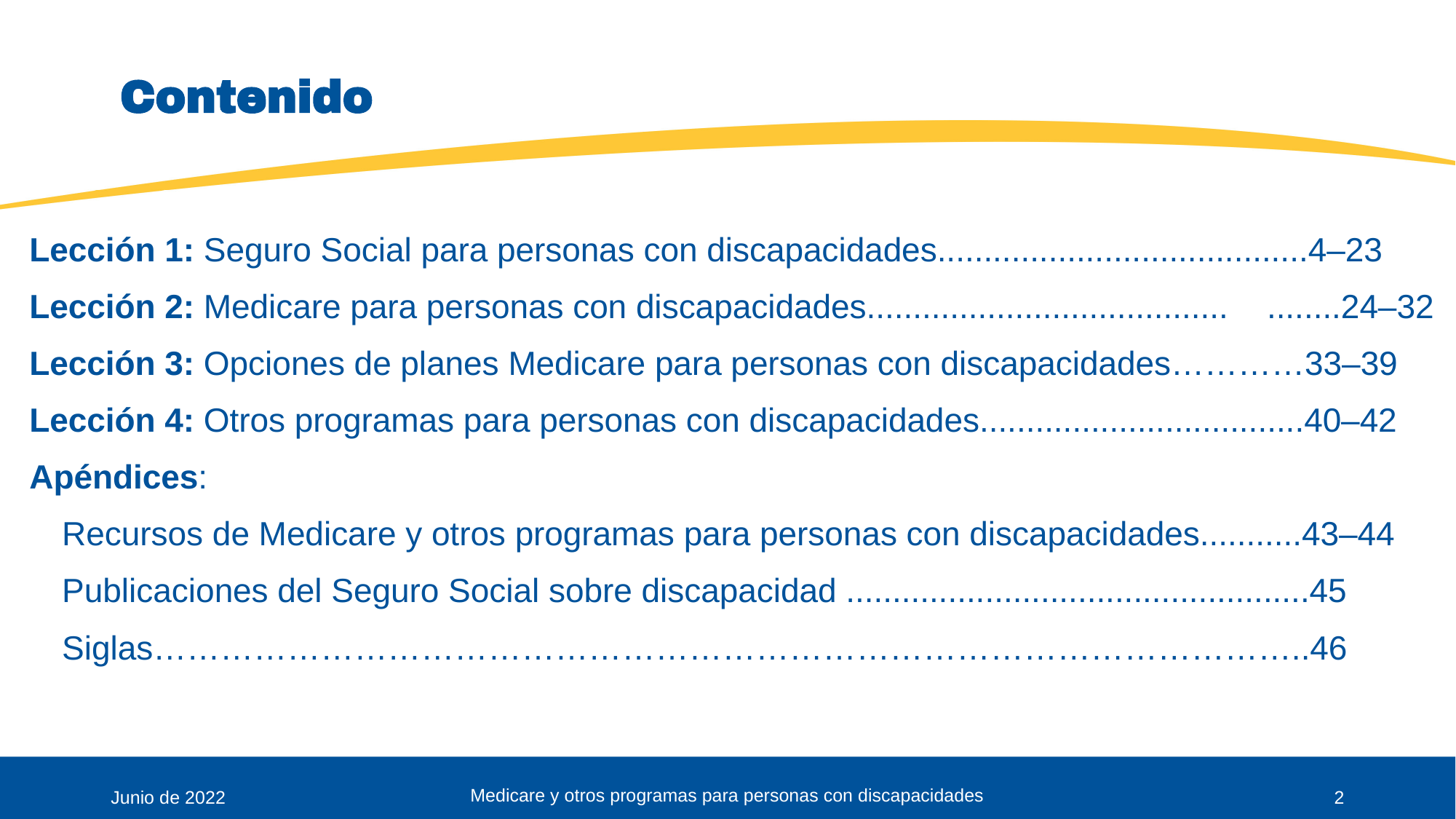

# Contenido
Lección 1: Seguro Social para personas con discapacidades........................................4–23
Lección 2: Medicare para personas con discapacidades.......................................	........24–32
Lección 3: Opciones de planes Medicare para personas con discapacidades…………33–39
Lección 4: Otros programas para personas con discapacidades...................................40–42
Apéndices:
Recursos de Medicare y otros programas para personas con discapacidades...........43–44
Publicaciones del Seguro Social sobre discapacidad ..................................................45
Siglas…………………………………………………………………………………………..46
Medicare y otros programas para personas con discapacidades
Junio de 2022
2